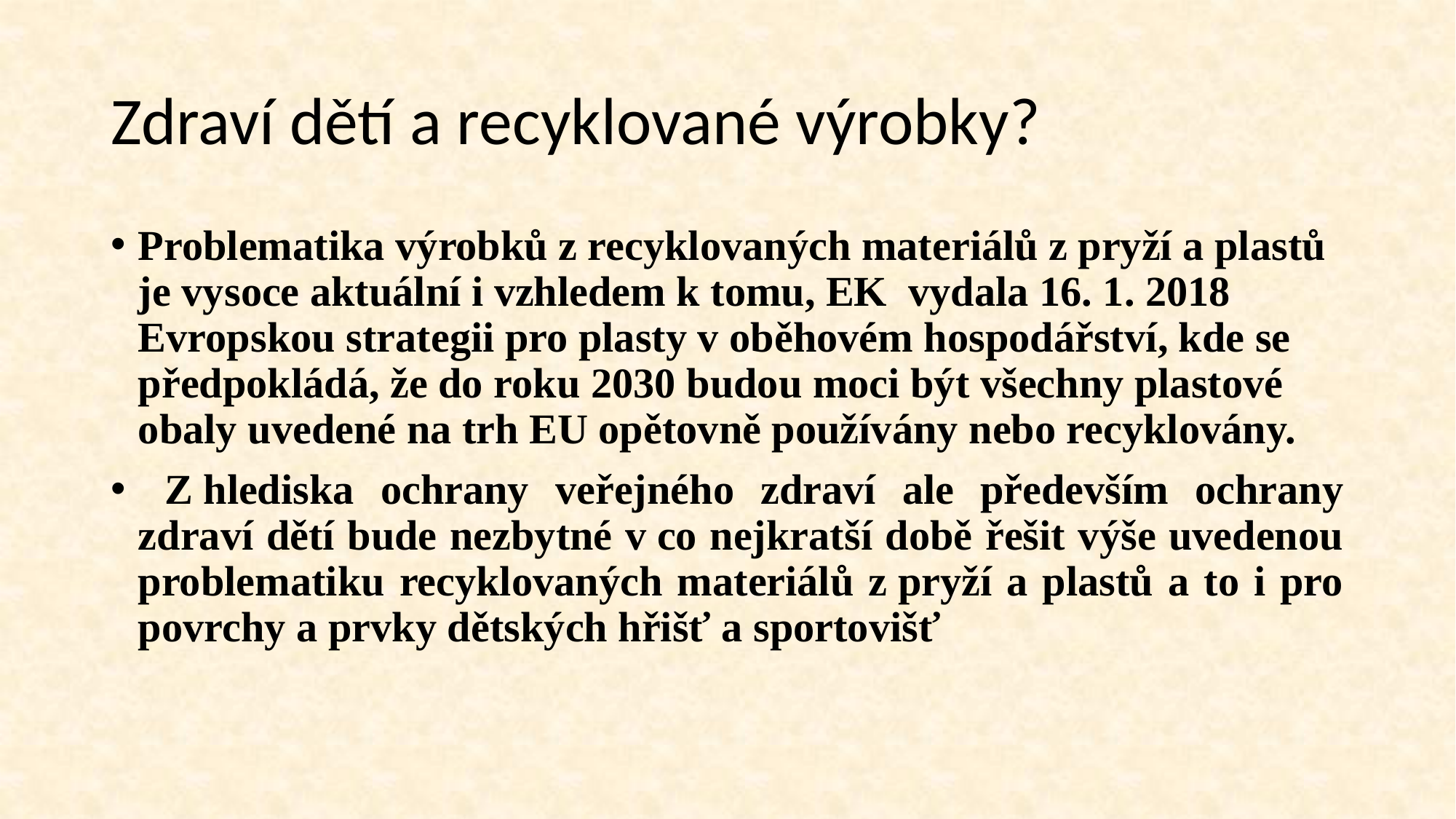

# Zdraví dětí a recyklované výrobky?
Problematika výrobků z recyklovaných materiálů z pryží a plastů je vysoce aktuální i vzhledem k tomu, EK  vydala 16. 1. 2018 Evropskou strategii pro plasty v oběhovém hospodářství, kde se předpokládá, že do roku 2030 budou moci být všechny plastové obaly uvedené na trh EU opětovně používány nebo recyklovány.
 Z hlediska ochrany veřejného zdraví ale především ochrany zdraví dětí bude nezbytné v co nejkratší době řešit výše uvedenou problematiku recyklovaných materiálů z pryží a plastů a to i pro povrchy a prvky dětských hřišť a sportovišť